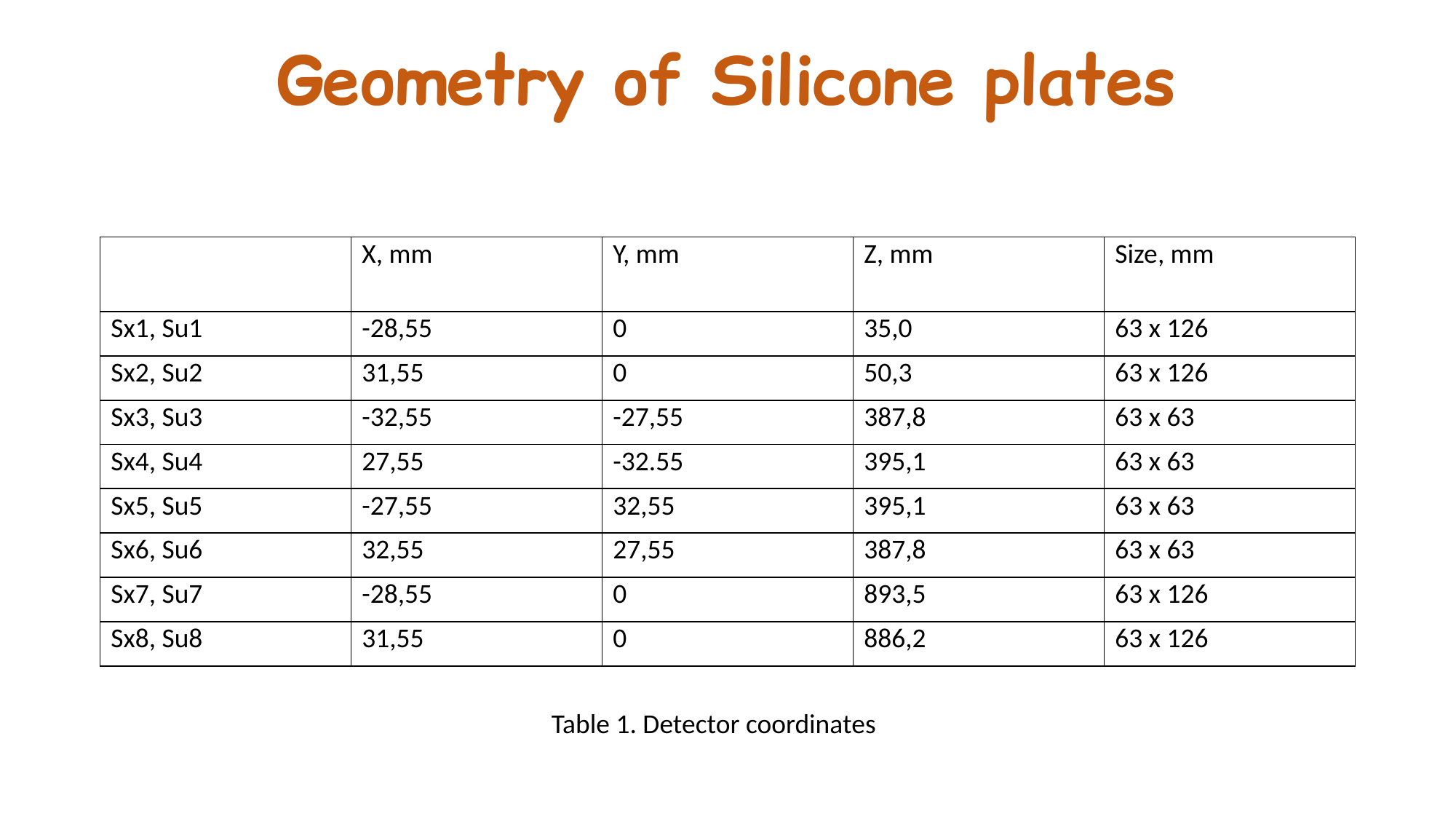

# Geometry of Silicone plates
|  | X, mm | Y, mm | Z, mm | Size, mm |
| --- | --- | --- | --- | --- |
| Sx1, Su1 | -28,55 | 0 | 35,0 | 63 x 126 |
| Sx2, Su2 | 31,55 | 0 | 50,3 | 63 x 126 |
| Sx3, Su3 | -32,55 | -27,55 | 387,8 | 63 x 63 |
| Sx4, Su4 | 27,55 | -32.55 | 395,1 | 63 x 63 |
| Sx5, Su5 | -27,55 | 32,55 | 395,1 | 63 x 63 |
| Sx6, Su6 | 32,55 | 27,55 | 387,8 | 63 x 63 |
| Sx7, Su7 | -28,55 | 0 | 893,5 | 63 x 126 |
| Sx8, Su8 | 31,55 | 0 | 886,2 | 63 x 126 |
Table 1. Detector coordinates